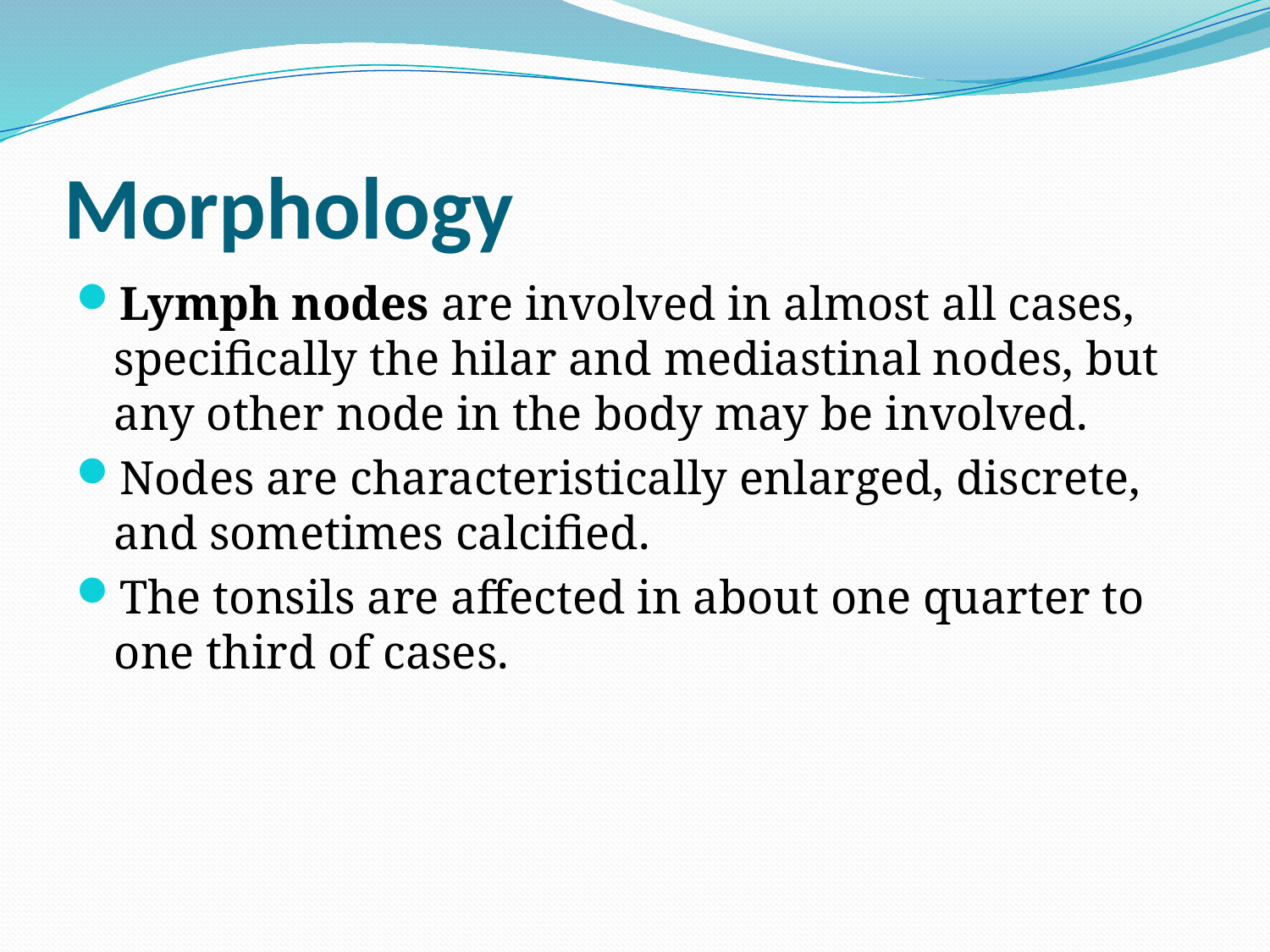

# Morphology
Lymph nodes are involved in almost all cases, specifically the hilar and mediastinal nodes, but any other node in the body may be involved.
Nodes are characteristically enlarged, discrete, and sometimes calcified.
The tonsils are affected in about one quarter to one third of cases.